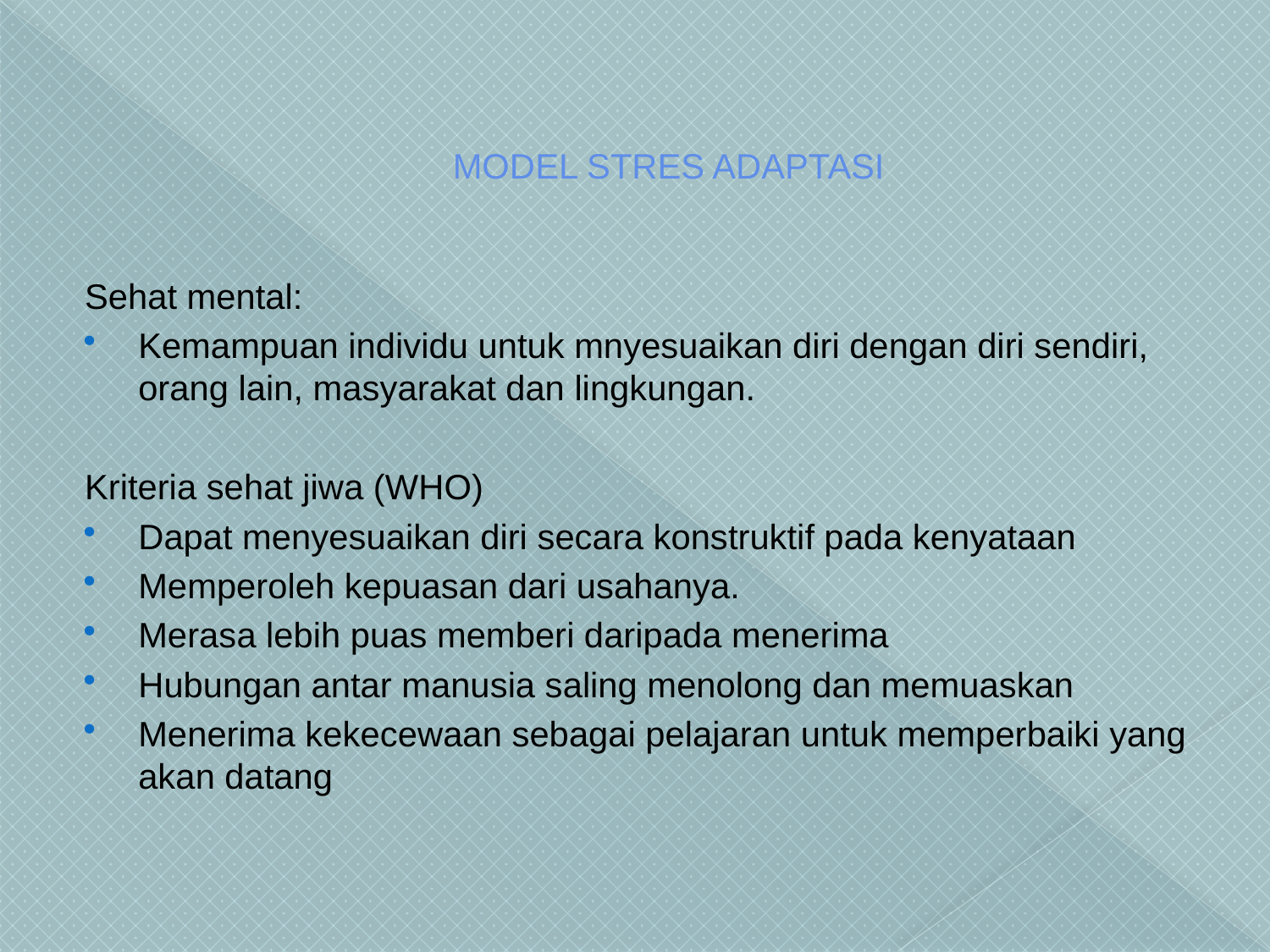

# MODEL STRES ADAPTASI

Sehat mental:
Kemampuan individu untuk mnyesuaikan diri dengan diri sendiri, orang lain, masyarakat dan lingkungan.

Kriteria sehat jiwa (WHO)
Dapat menyesuaikan diri secara konstruktif pada kenyataan
Memperoleh kepuasan dari usahanya.
Merasa lebih puas memberi daripada menerima
Hubungan antar manusia saling menolong dan memuaskan
Menerima kekecewaan sebagai pelajaran untuk memperbaiki yang akan datang